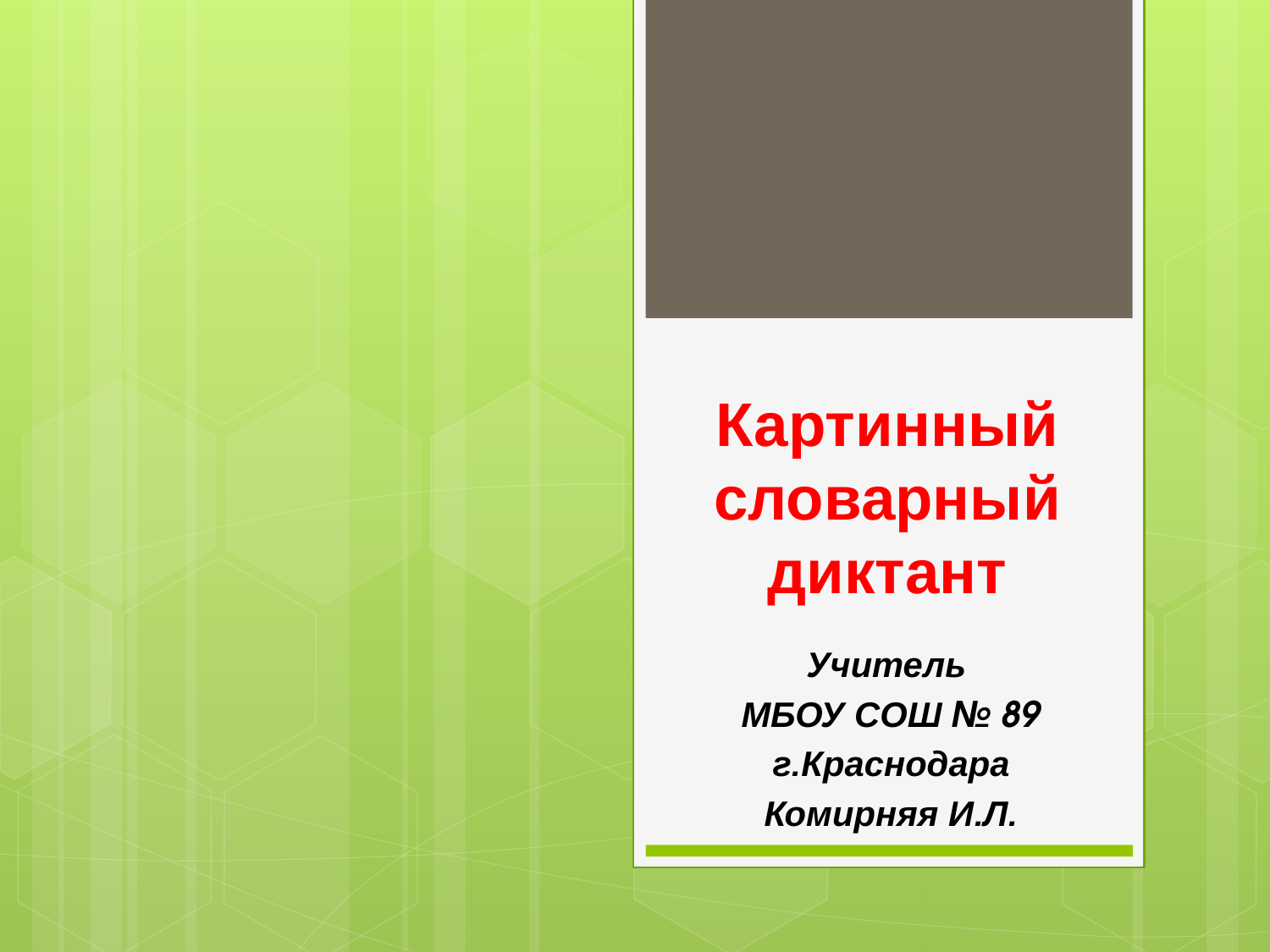

# Картинный словарный диктант
Учитель
МБОУ СОШ № 89
г.Краснодара
Комирняя И.Л.